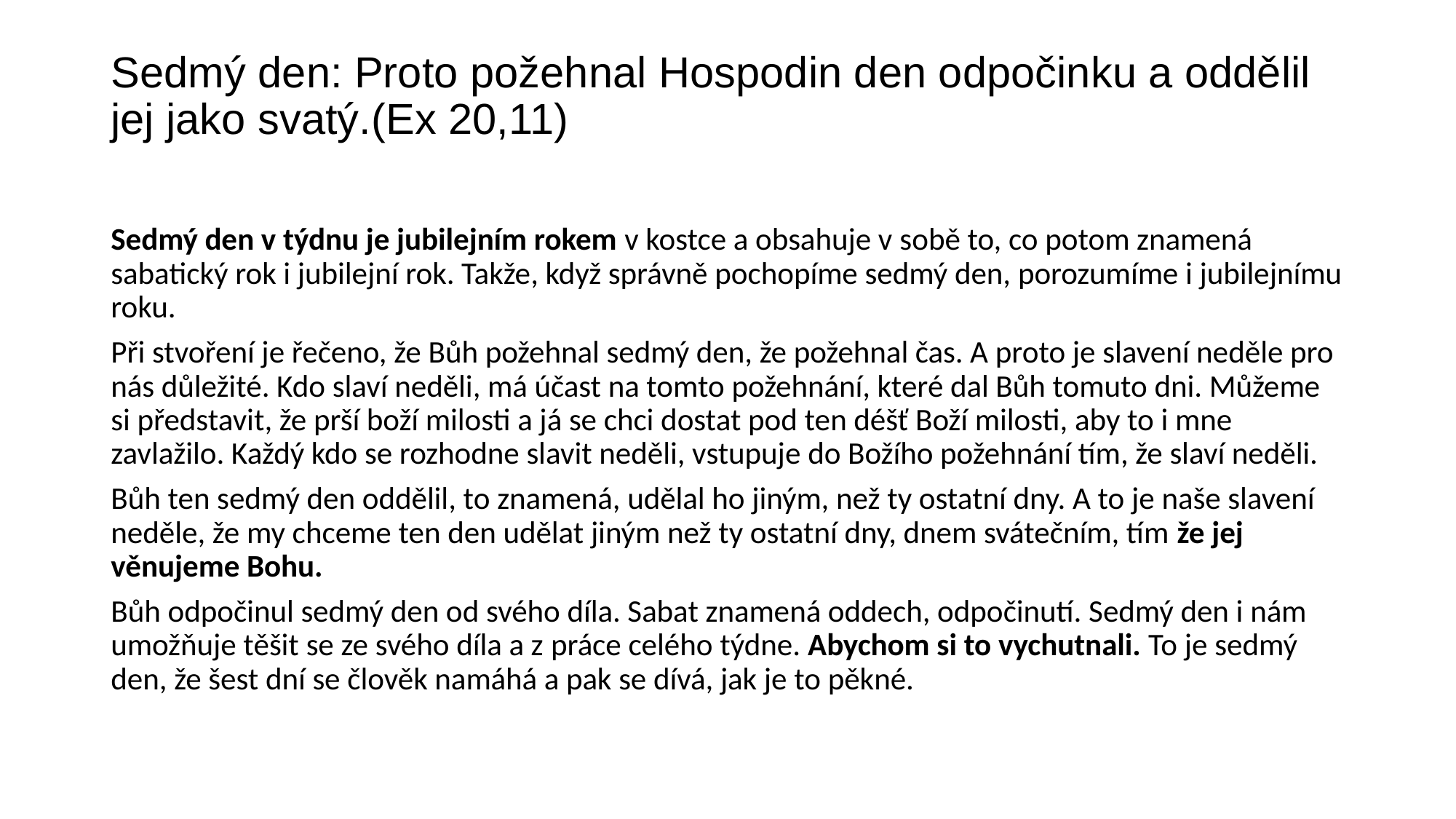

# Sedmý den: Proto požehnal Hospodin den odpočinku a oddělil jej jako svatý.(Ex 20,11)
Sedmý den v týdnu je jubilejním rokem v kostce a obsahuje v sobě to, co potom znamená sabatický rok i jubilejní rok. Takže, když správně pochopíme sedmý den, porozumíme i jubilejnímu roku.
Při stvoření je řečeno, že Bůh požehnal sedmý den, že požehnal čas. A proto je slavení neděle pro nás důležité. Kdo slaví neděli, má účast na tomto požehnání, které dal Bůh tomuto dni. Můžeme si představit, že prší boží milosti a já se chci dostat pod ten déšť Boží milosti, aby to i mne zavlažilo. Každý kdo se rozhodne slavit neděli, vstupuje do Božího požehnání tím, že slaví neděli.
Bůh ten sedmý den oddělil, to znamená, udělal ho jiným, než ty ostatní dny. A to je naše slavení neděle, že my chceme ten den udělat jiným než ty ostatní dny, dnem svátečním, tím že jej věnujeme Bohu.
Bůh odpočinul sedmý den od svého díla. Sabat znamená oddech, odpočinutí. Sedmý den i nám umožňuje těšit se ze svého díla a z práce celého týdne. Abychom si to vychutnali. To je sedmý den, že šest dní se člověk namáhá a pak se dívá, jak je to pěkné.